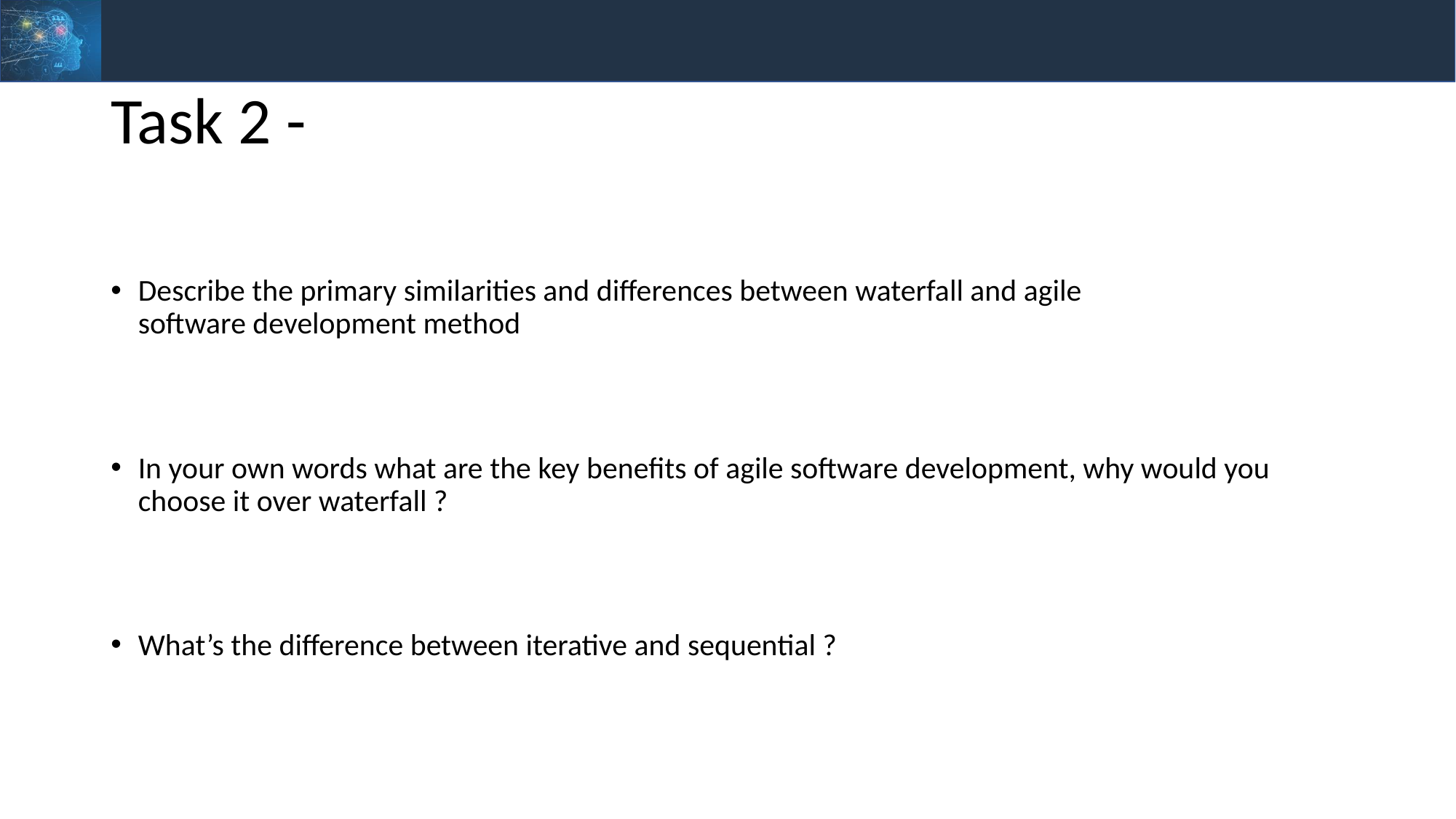

# Task 2 -

Describe the primary similarities and differences between waterfall and agile software development method

In your own words what are the key benefits of agile software development, why would you choose it over waterfall ?

What’s the difference between iterative and sequential ?